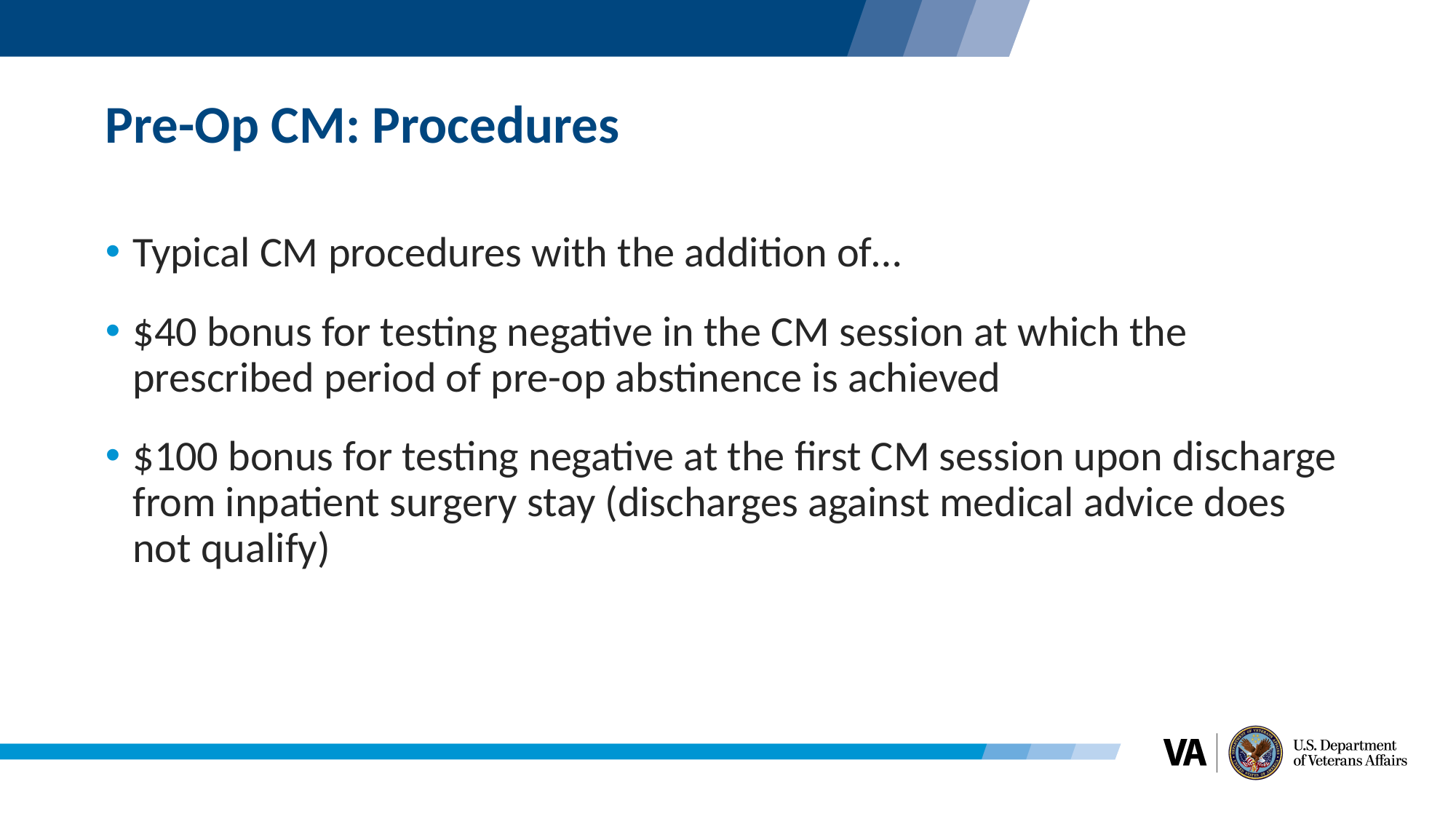

# Pre-Op CM: Procedures
Typical CM procedures with the addition of…
$40 bonus for testing negative in the CM session at which the prescribed period of pre-op abstinence is achieved
$100 bonus for testing negative at the first CM session upon discharge from inpatient surgery stay (discharges against medical advice does not qualify)